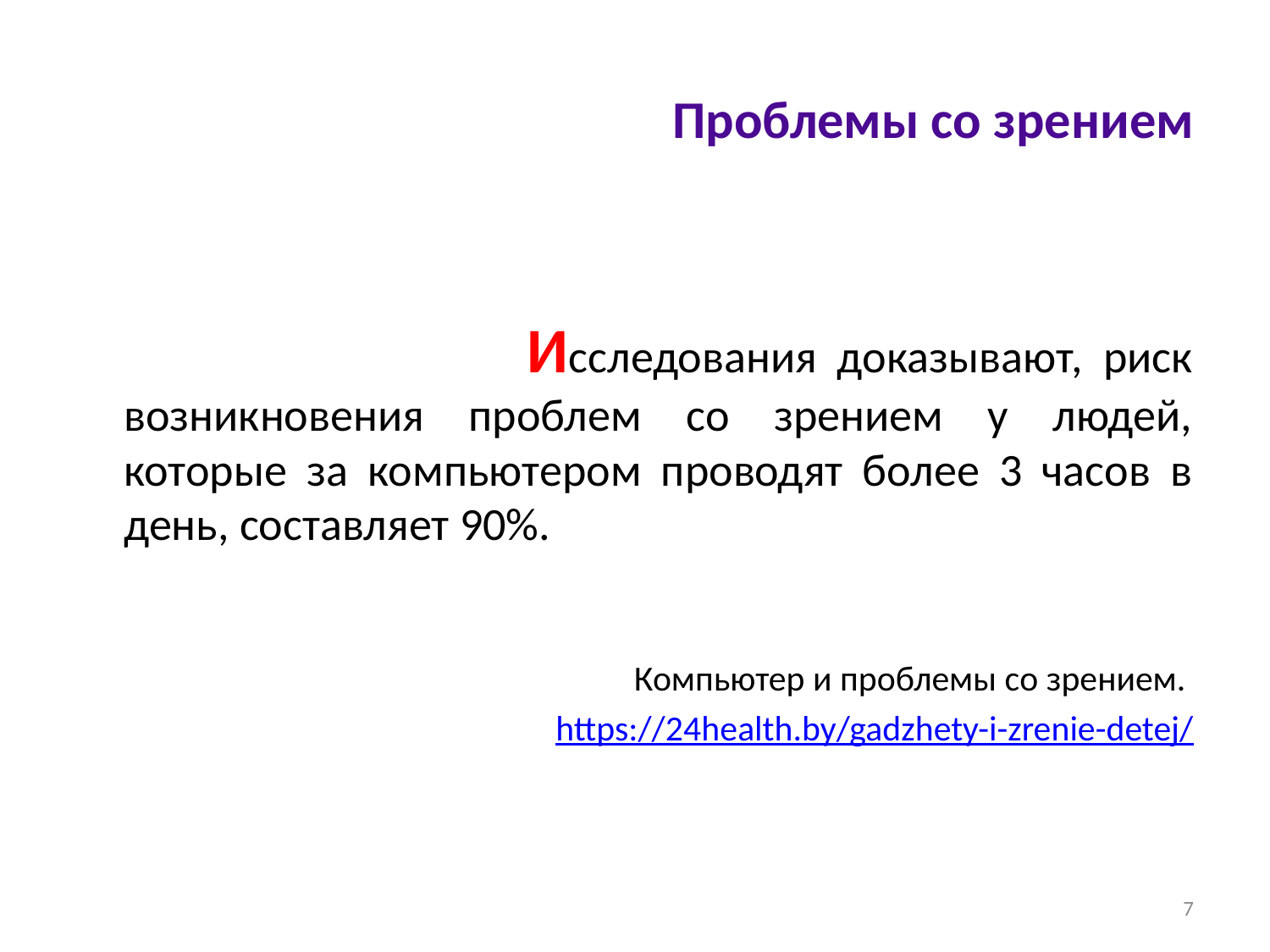

# Проблемы со зрением

                    Исследования доказывают, риск возникновения проблем со зрением у людей, которые за компьютером проводят более 3 часов в день, составляет 90%.

Компьютер и проблемы со зрением.
https://24health.by/gadzhety-i-zrenie-detej/

7